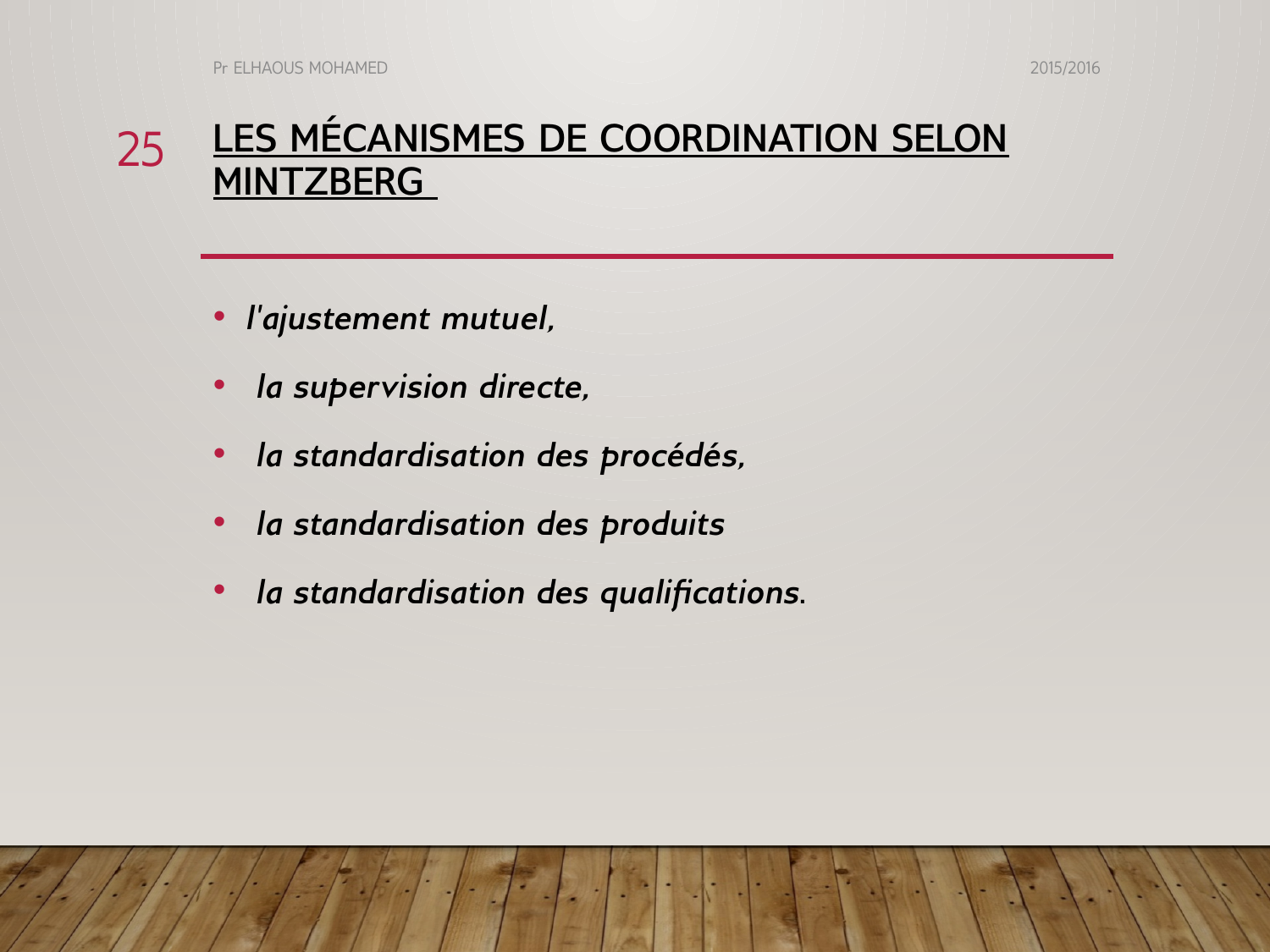

Pr ELHAOUS MOHAMED
2015/2016
25
# Les mécanismes de coordination selon MINTZBERG
l'ajustement mutuel,
 la supervision directe,
 la standardisation des procédés,
 la standardisation des produits
 la standardisation des qualifications.